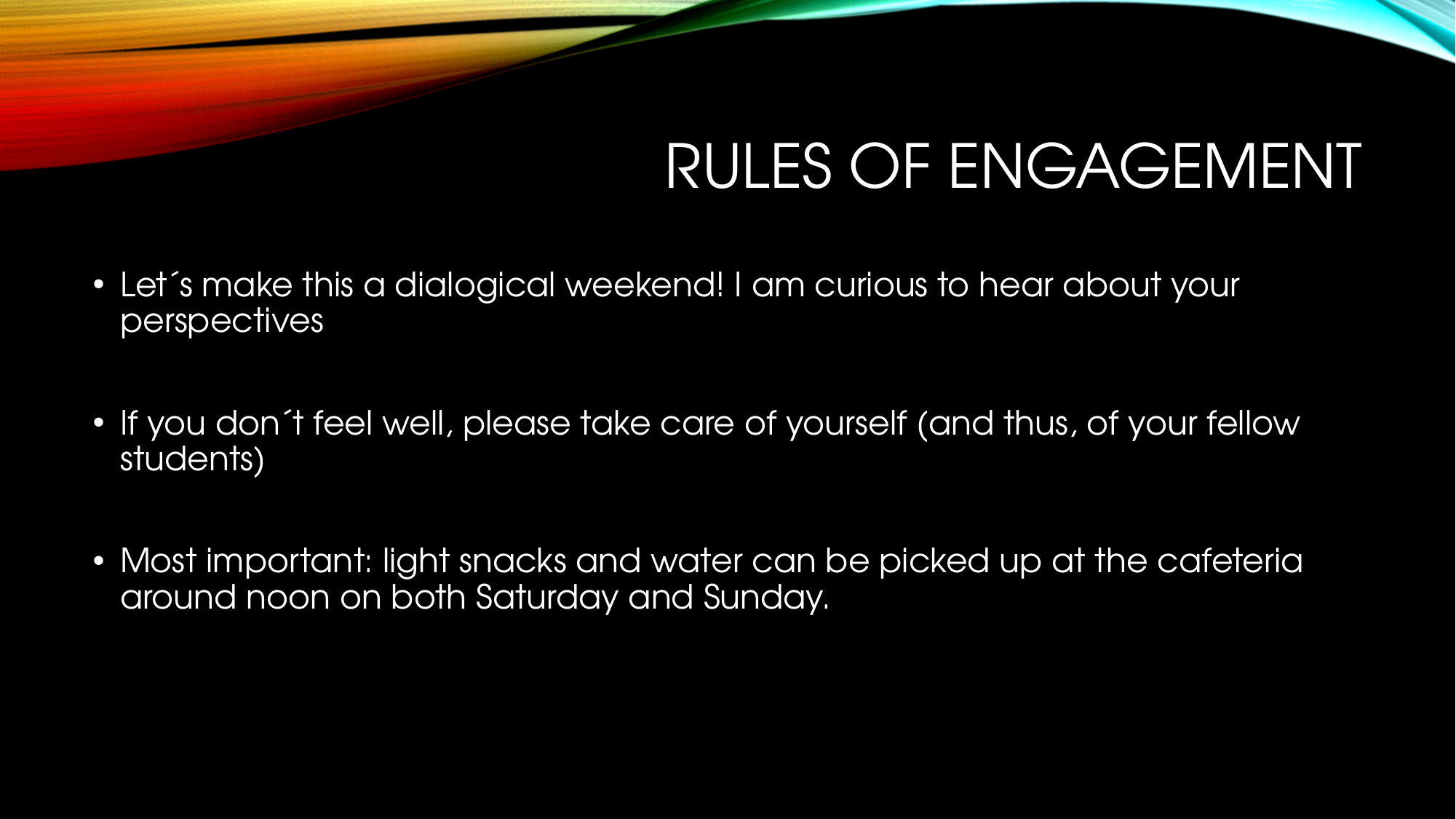

# Rules of engagement
Let´s make this a dialogical weekend! I am curious to hear about your perspectives

If you don´t feel well, please take care of yourself (and thus, of your fellow students)

Most important: light snacks and water can be picked up at the cafeteria around noon on both Saturday and Sunday.